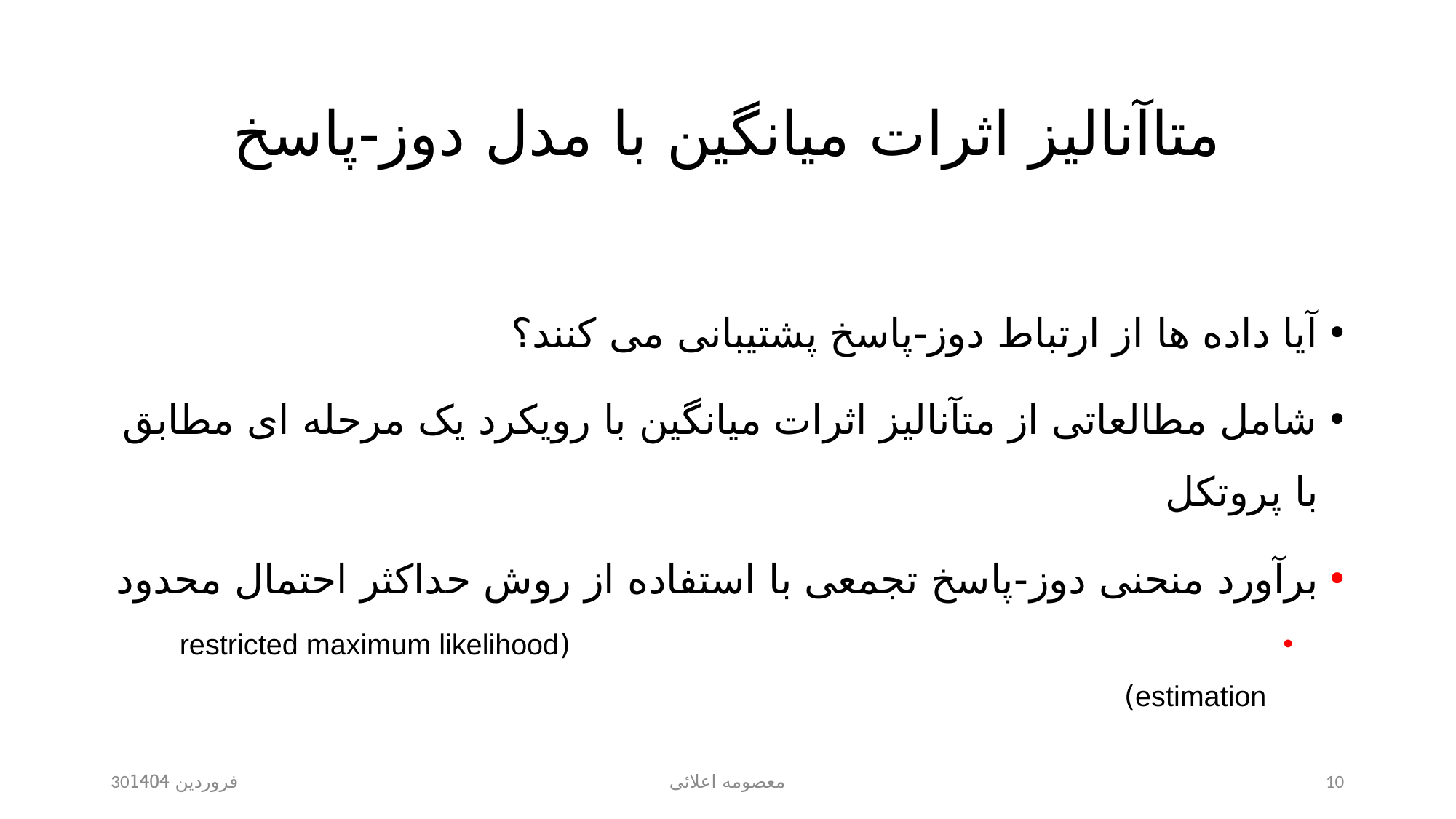

# متاآنالیز اثرات میانگین با مدل دوز-پاسخ
آیا داده ها از ارتباط دوز-پاسخ پشتیبانی می کنند؟
شامل مطالعاتی از متآنالیز اثرات میانگین با رویکرد یک مرحله ای مطابق با پروتکل
برآورد منحنی دوز-پاسخ تجمعی با استفاده از روش حداکثر احتمال محدود
                                                                           (restricted maximum likelihood estimation)
30فروردین 1404
معصومه اعلائی
10